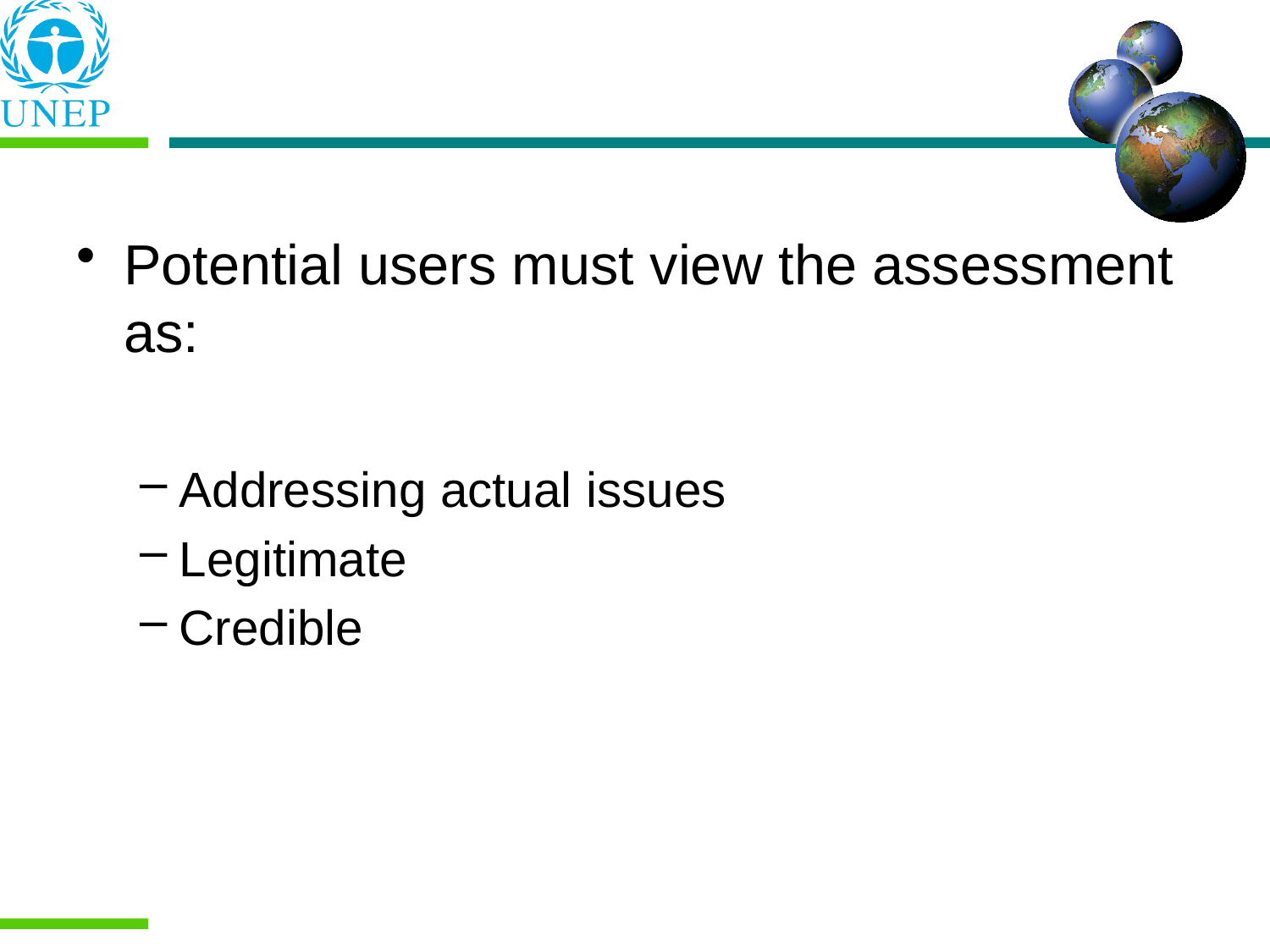

Potential users must view the assessment as:

Addressing actual issues
Legitimate
Credible